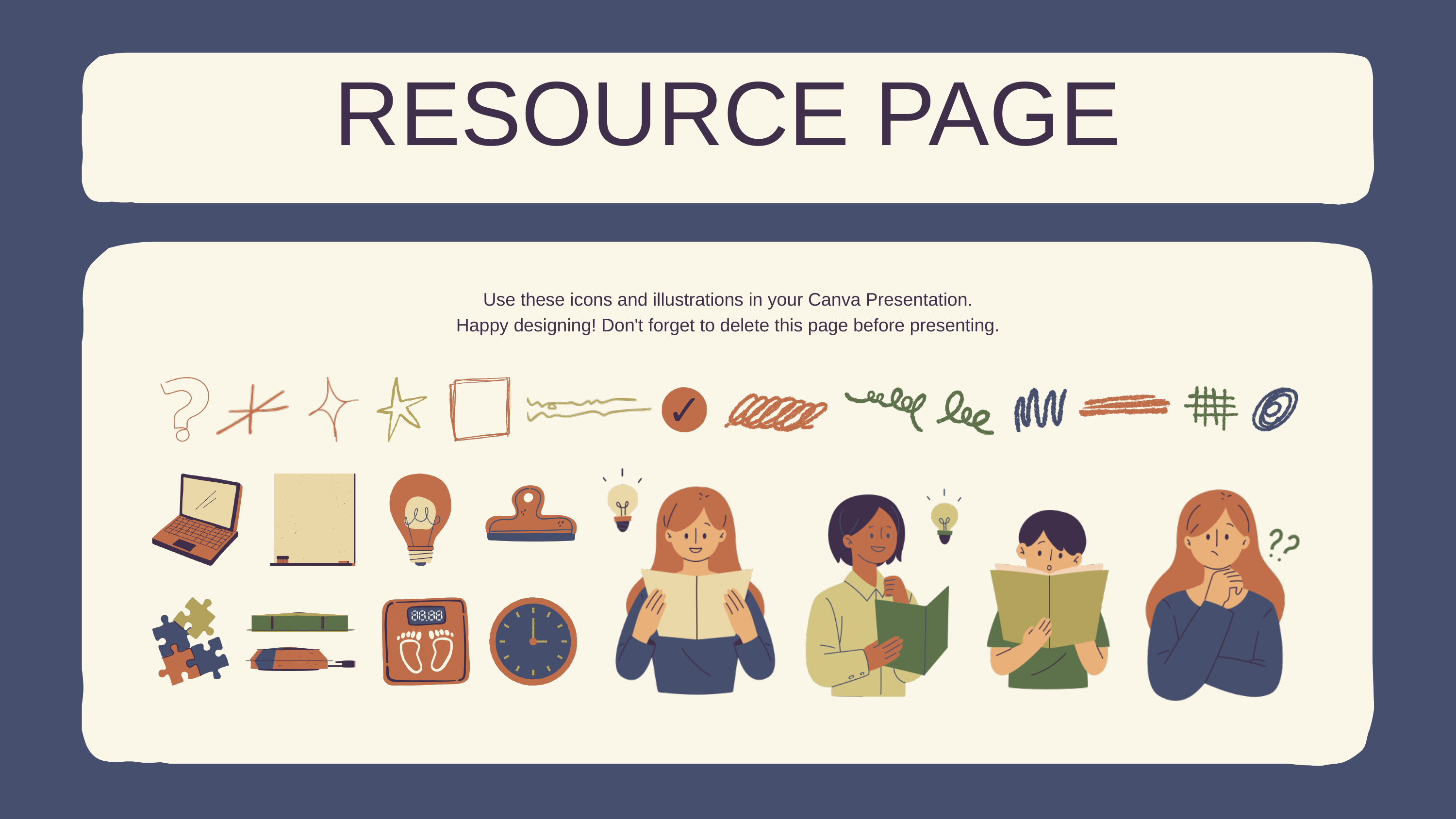

RESOURCE PAGE

Use these icons and illustrations in your Canva Presentation.
Happy designing! Don't forget to delete this page before presenting.